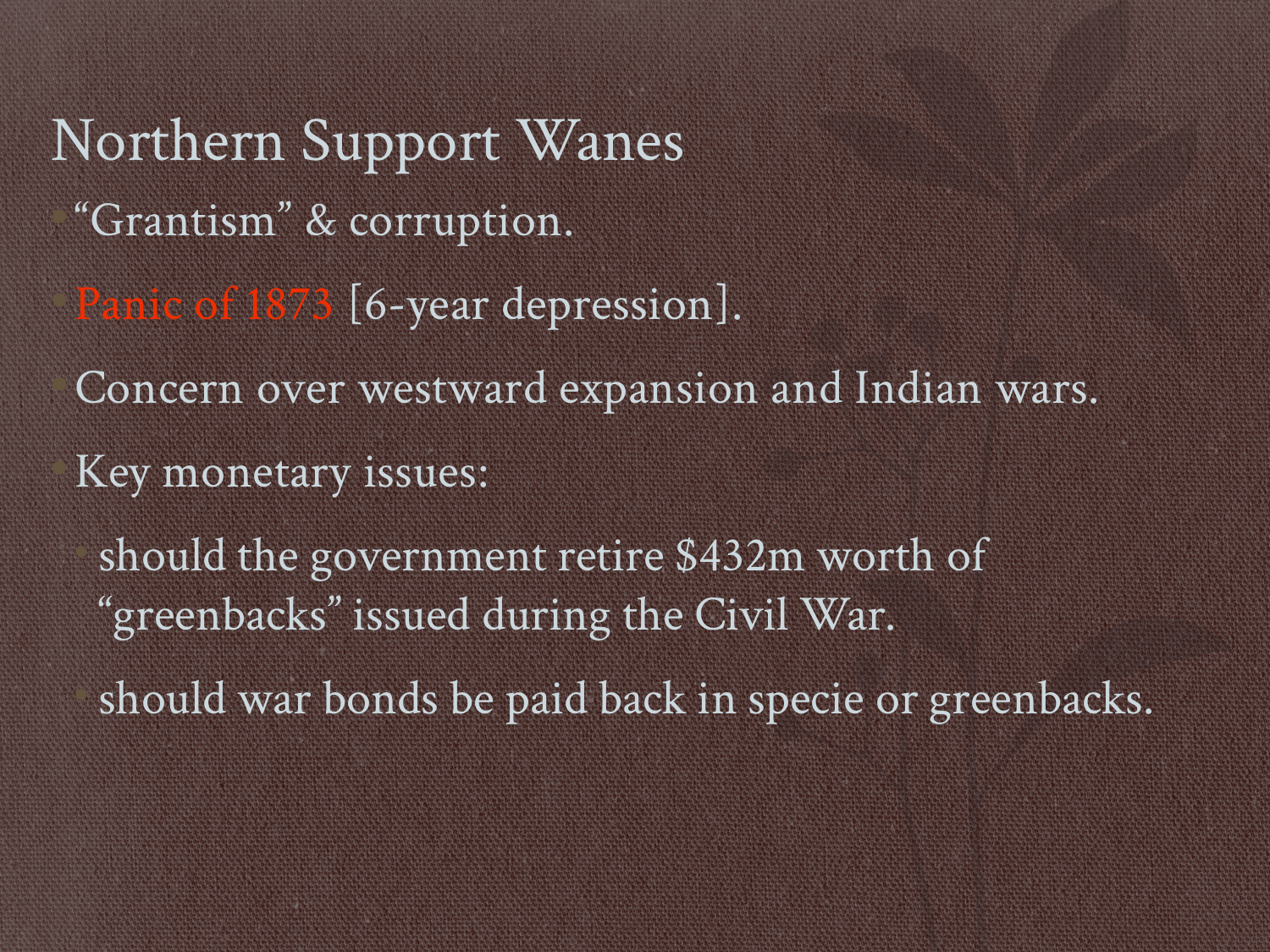

# Northern Support Wanes
“Grantism” & corruption.
Panic of 1873 [6-year depression].
Concern over westward expansion and Indian wars.
Key monetary issues:
should the government retire $432m worth of
“greenbacks” issued during the Civil War.
should war bonds be paid back in specie or greenbacks.